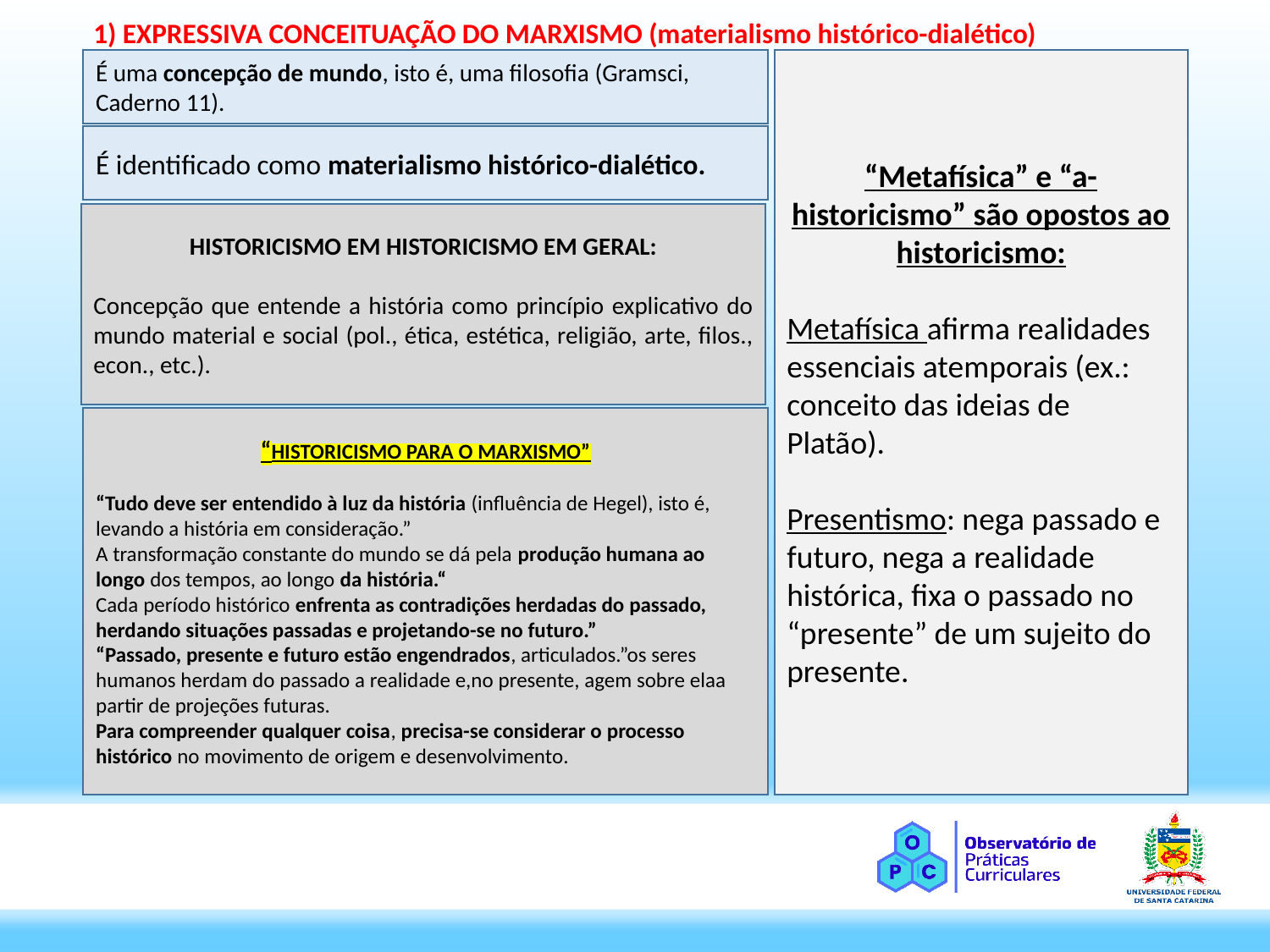

1) EXPRESSIVA CONCEITUAÇÃO DO MARXISMO (materialismo histórico-dialético)

É uma concepção de mundo, isto é, uma filosofia (Gramsci, Caderno 11).
“Metafísica” e “a-historicismo” são opostos ao historicismo:

Metafísica afirma realidades essenciais atemporais (ex.: conceito das ideias de Platão).

Presentismo: nega passado e futuro, nega a realidade histórica, fixa o passado no “presente” de um sujeito do presente.
É identificado como materialismo histórico-dialético.
HISTORICISMO EM HISTORICISMO EM GERAL:

Concepção que entende a história como princípio explicativo do mundo material e social (pol., ética, estética, religião, arte, filos., econ., etc.).
“HISTORICISMO PARA O MARXISMO”

“Tudo deve ser entendido à luz da história (influência de Hegel), isto é, levando a história em consideração.”
A transformação constante do mundo se dá pela produção humana ao longo dos tempos, ao longo da história.“
Cada período histórico enfrenta as contradições herdadas do passado, herdando situações passadas e projetando-se no futuro.”
“Passado, presente e futuro estão engendrados, articulados.”os seres humanos herdam do passado a realidade e,no presente, agem sobre elaa partir de projeções futuras.
Para compreender qualquer coisa, precisa-se considerar o processo histórico no movimento de origem e desenvolvimento.